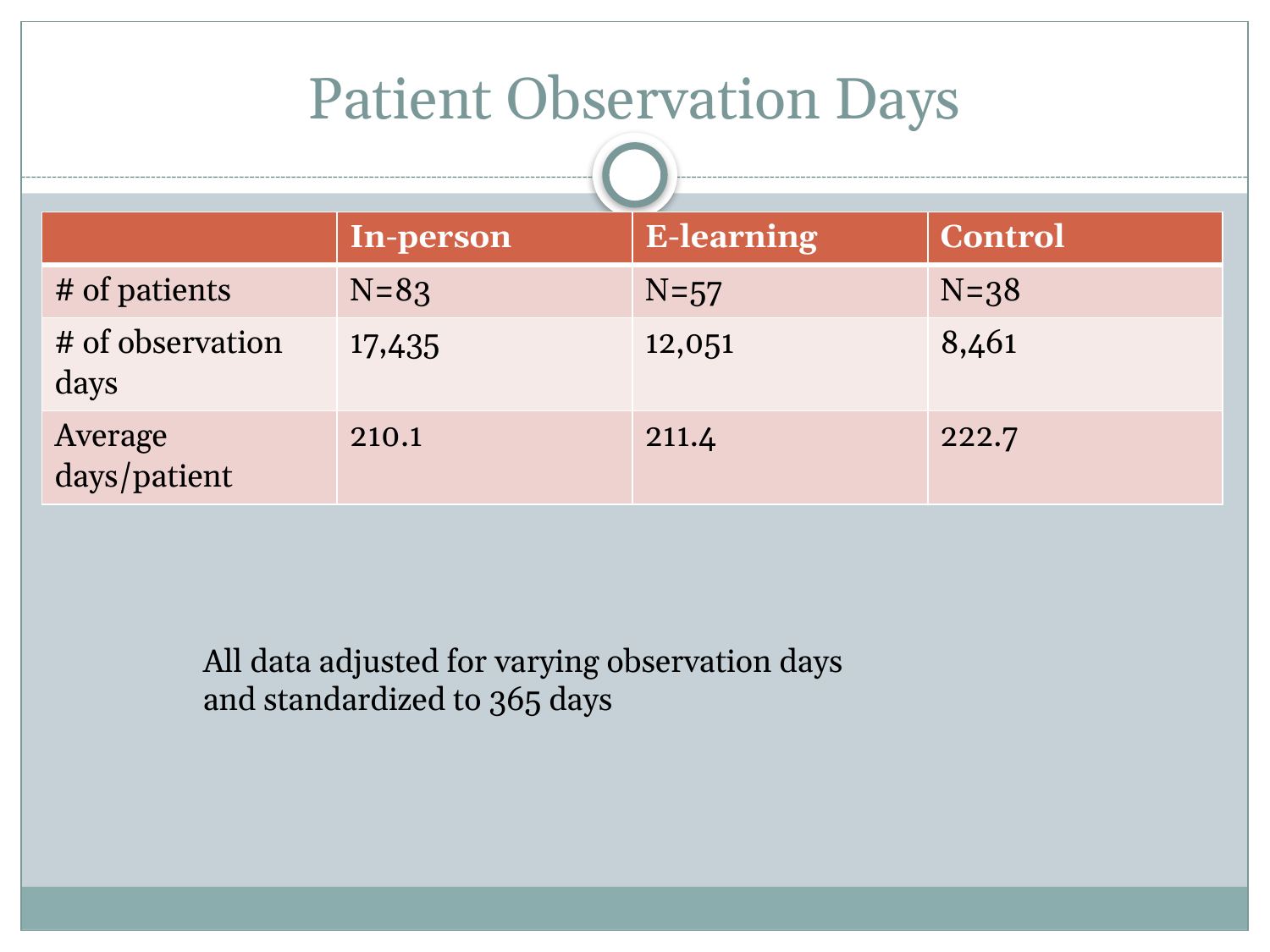

# Patient Observation Days
|  | In-person | E-learning | Control |
| --- | --- | --- | --- |
| # of patients | N=83 | N=57 | N=38 |
| # of observation days | 17,435 | 12,051 | 8,461 |
| Average days/patient | 210.1 | 211.4 | 222.7 |
All data adjusted for varying observation days and standardized to 365 days